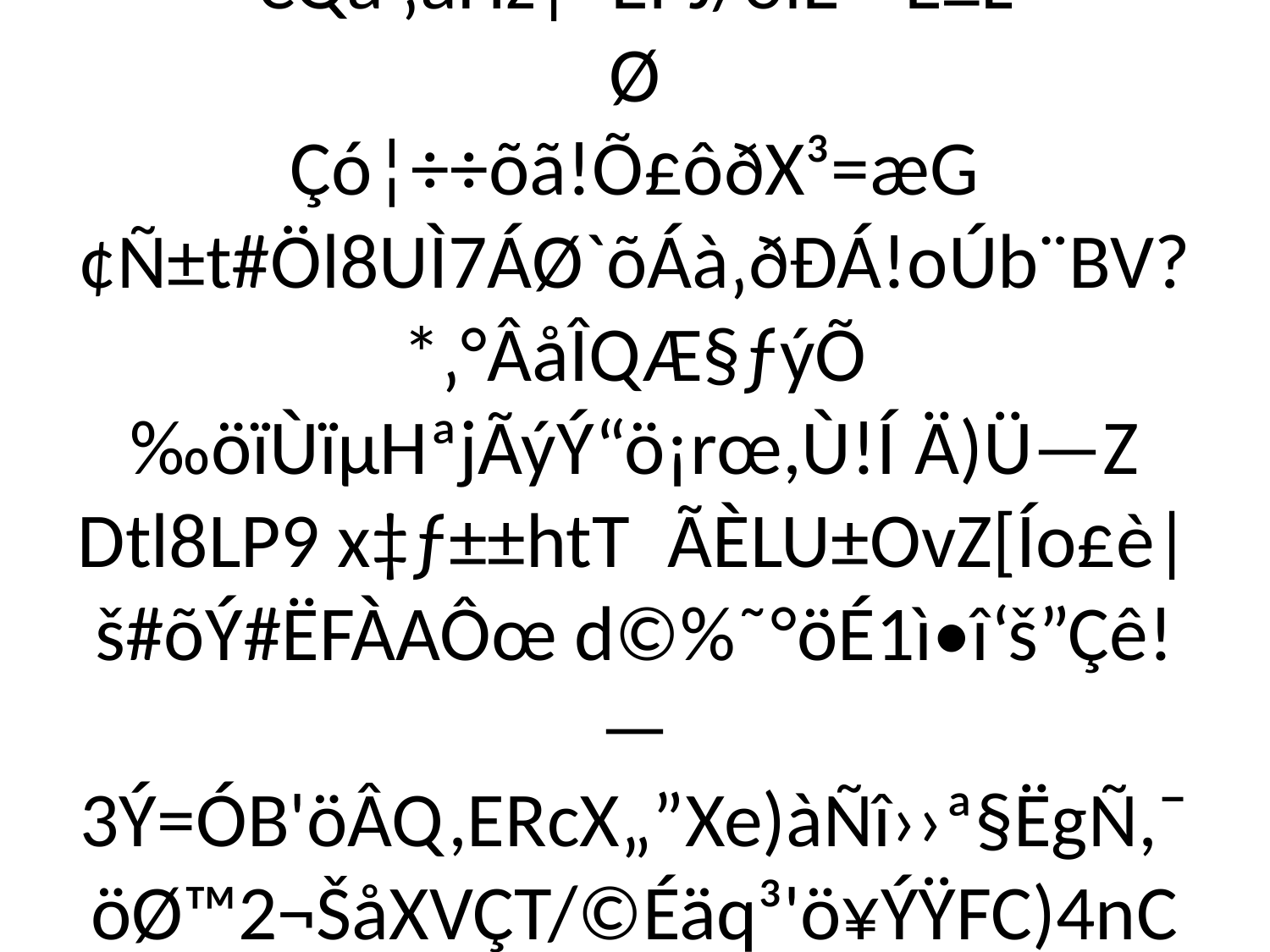

# ðËwŒ¨;%6 äÞ‚ E< Æã|]__ß×çØ GÜ€A®º/ÜBçpíq¢C‡ûawíèë` þŽzvØôwÊËY26êQ³ÞŠì :a?àg½G§žs—ÇÒ3éÑe¯žQ/äX­©»Té
FBc2R9á†*×ìÎˆ^Ðªˆêñ\a¯½jûTu4KïÅ¶j(hUãÑäiUììI=œÃe03ýfžªí‡ó›½©šl÷A€t@¶Û	É±l{õt|€Qã'‚áHz|¬ÉÞJ/ðlË°*É±L
Ø
Çó¦÷÷õã!Õ£ôðX³=æG¢Ñ±t#Öl8UÌ7ÁØ`õÁà‚ðÐÁ!oÚb¨BV?*‚°ÂåÎQÆ§ƒýÕ‰öïÙïµHªjÃýÝ“ö¡rœ,Ù!Í Ä)Ü—Z­Dtl8LP9 x‡ƒ±±htTÃÈLU±OvZ[Ío£è|š#õÝ#ËFÀAÔœ d©%˜°öÉ1ì•î‘š”Çê!—3Ý=ÓB'öÂQ,ERcX„”Xe)àÑî››ª§ËgÑ,¯öØ™2¬ŠåXVÇT/©Éäq³'ö¥ÝŸFC)4nC÷+µÕù‹Jølu)\